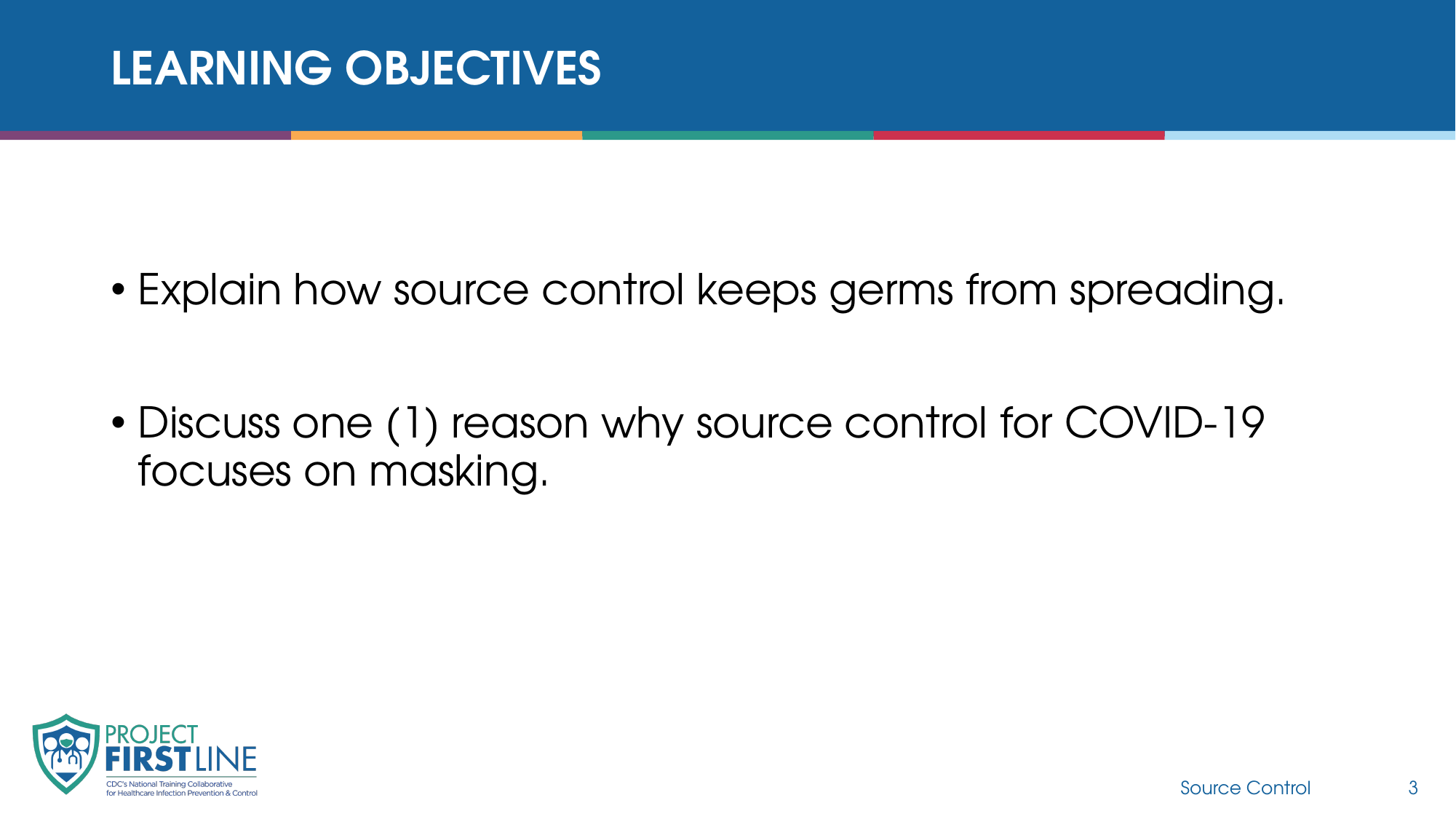

# Learning Objectives

Explain how source control keeps germs from spreading.

Discuss one (1) reason why source control for COVID-19 focuses on masking.
Source Control
3